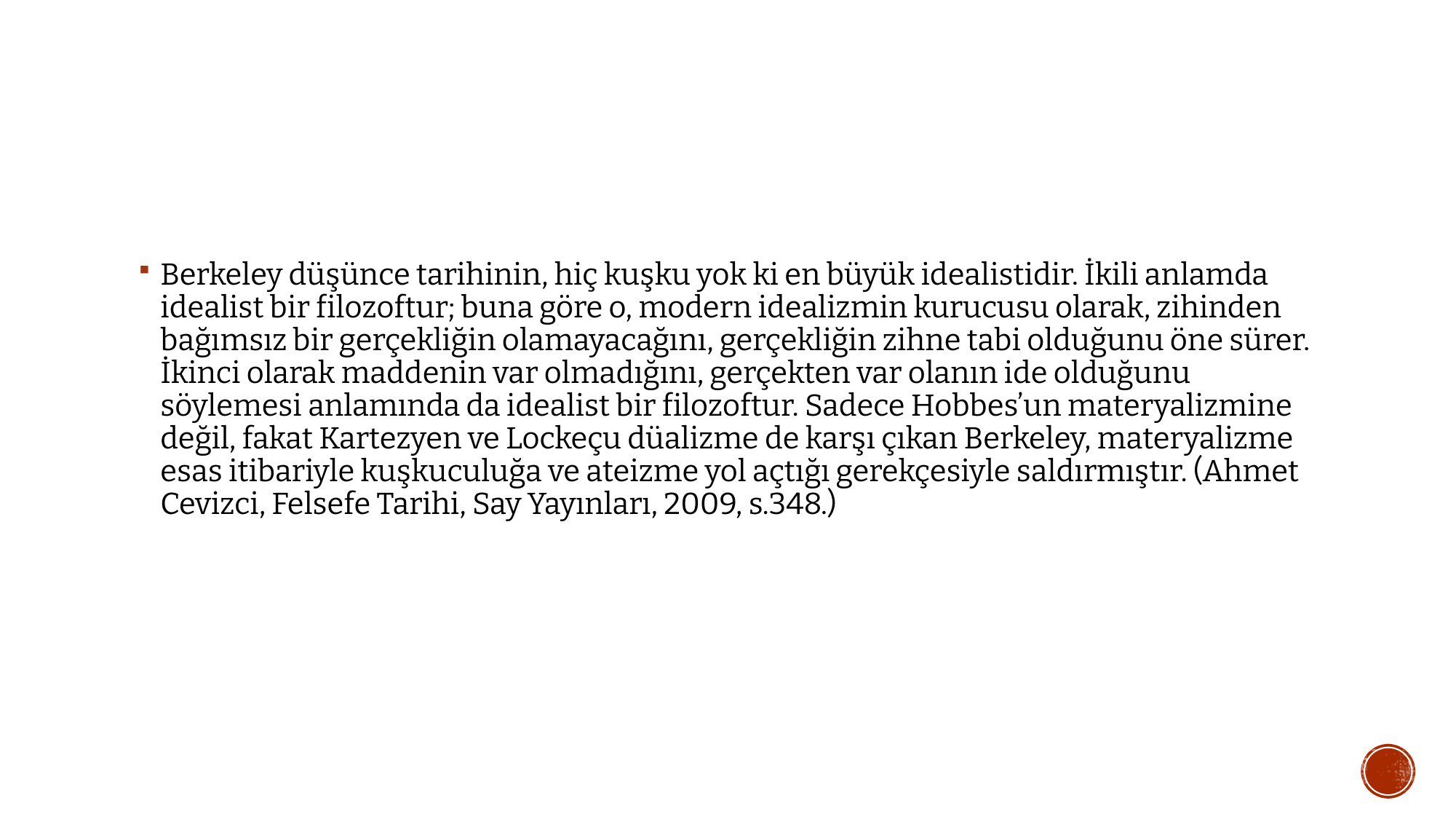

Berkeley düşünce tarihinin, hiç kuşku yok ki en büyük idealistidir. İkili anlamda idealist bir filozoftur; buna göre o, modern idealizmin kurucusu olarak, zihinden bağımsız bir gerçekliğin olamayacağını, gerçekliğin zihne tabi olduğunu öne sürer. İkinci olarak maddenin var olmadığını, gerçekten var olanın ide olduğunu söylemesi anlamında da idealist bir filozoftur. Sadece Hobbes’un materyalizmine değil, fakat Kartezyen ve Lockeçu düalizme de karşı çıkan Berkeley, materyalizme esas itibariyle kuşkuculuğa ve ateizme yol açtığı gerekçesiyle saldırmıştır. (Ahmet Cevizci, Felsefe Tarihi, Say Yayınları, 2009, s.348.)